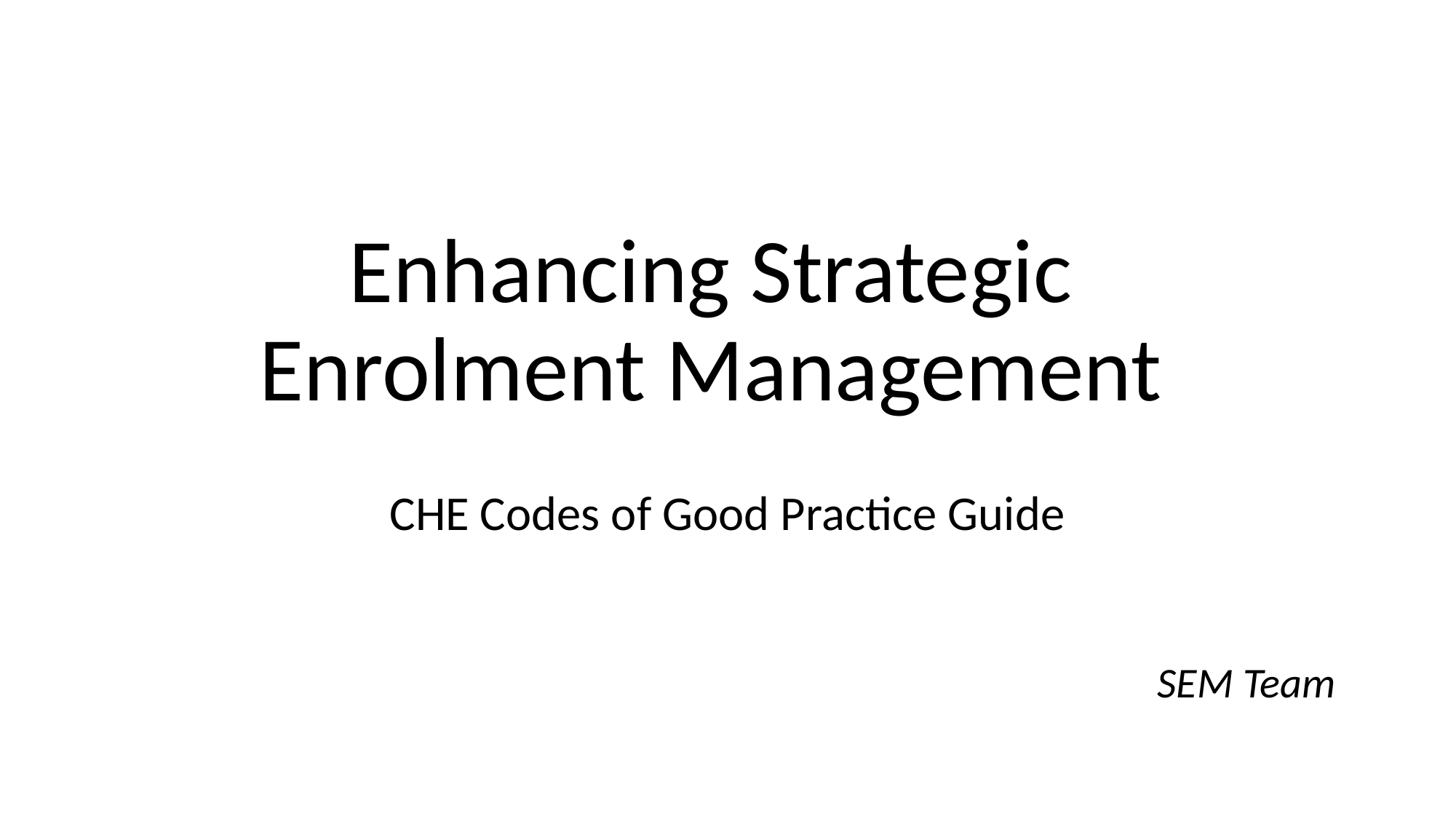

# Enhancing Strategic Enrolment Management
CHE Codes of Good Practice Guide
SEM Team